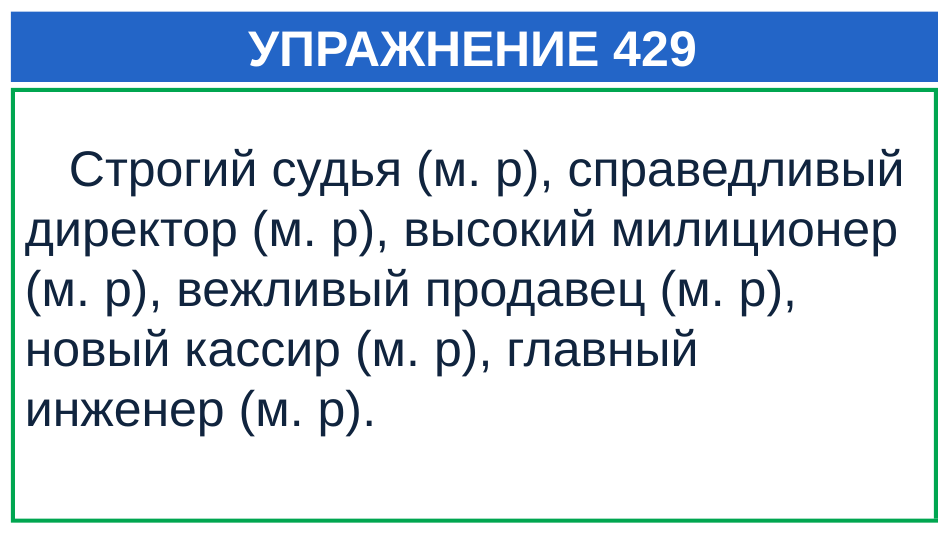

# УПРАЖНЕНИЕ 429
     Строгий судья (м. р), справедливый директор (м. р), высокий милиционер (м. р), вежливый продавец (м. р), новый кассир (м. р), главный инженер (м. р).